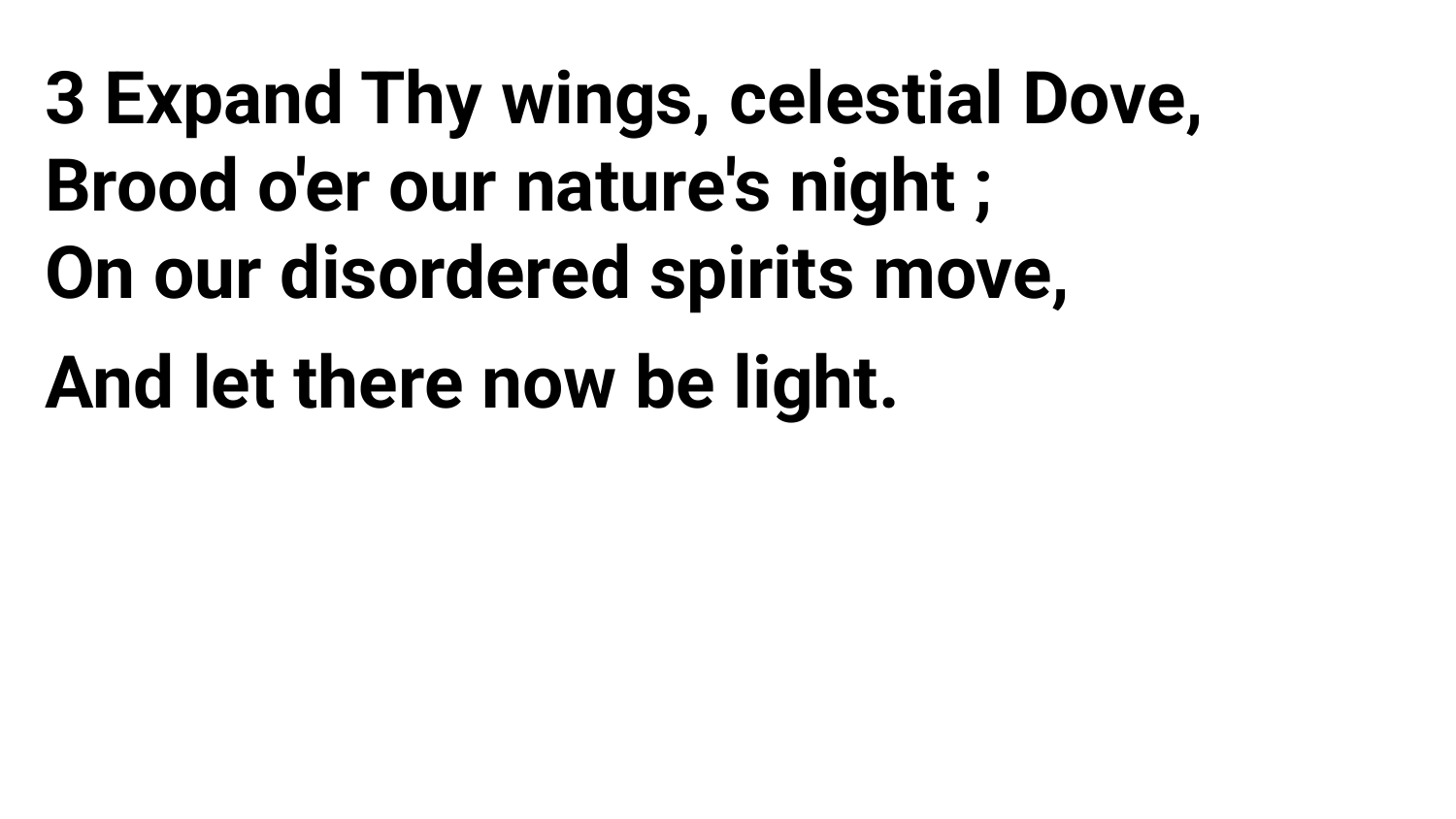

3 Expand Thy wings, celestial Dove,
Brood o'er our nature's night ;
On our disordered spirits move,
And let there now be light.